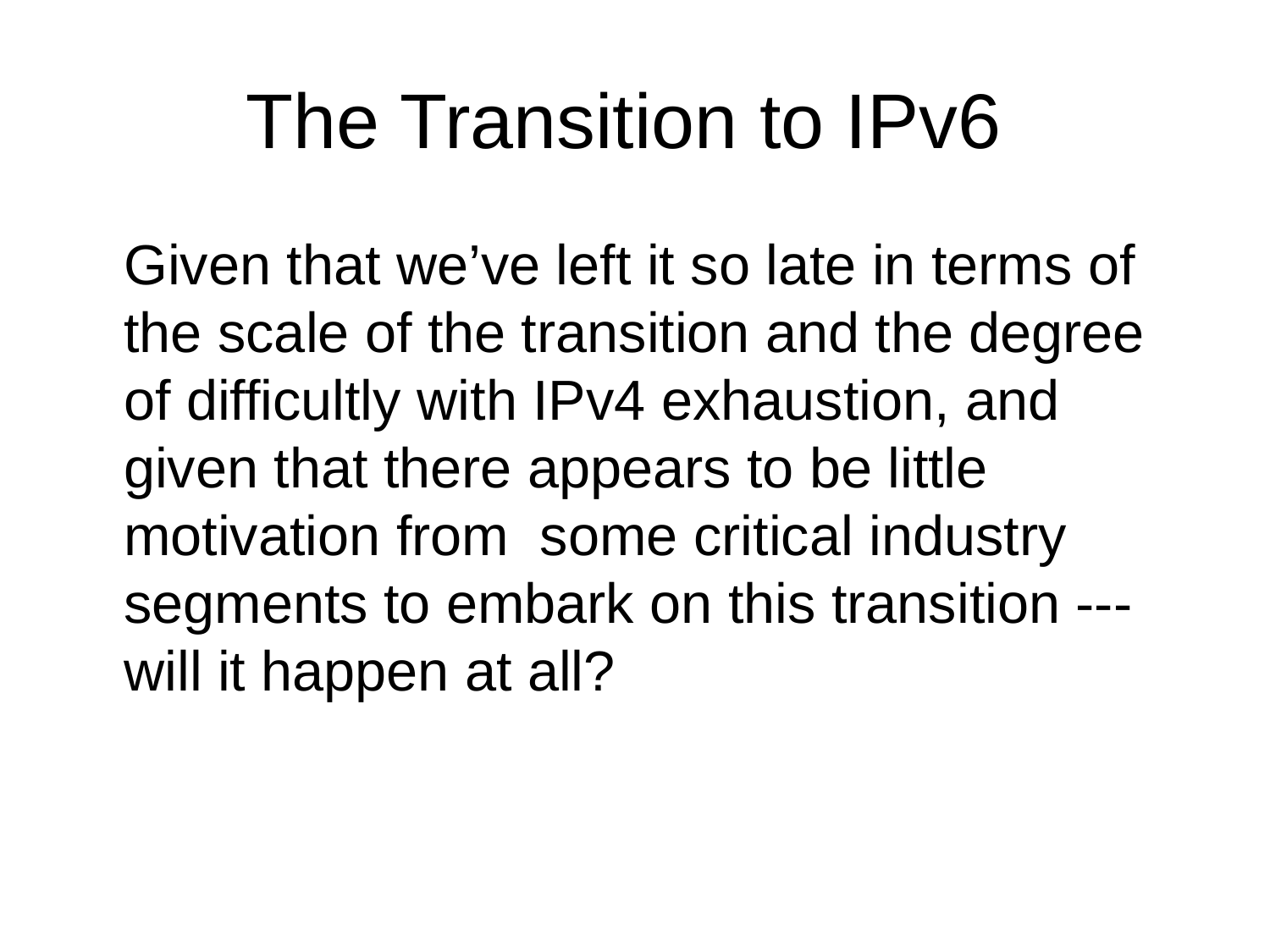

# The Transition to IPv6
	Given that we’ve left it so late in terms of the scale of the transition and the degree of difficultly with IPv4 exhaustion, and given that there appears to be little motivation from  some critical industry segments to embark on this transition --- will it happen at all?